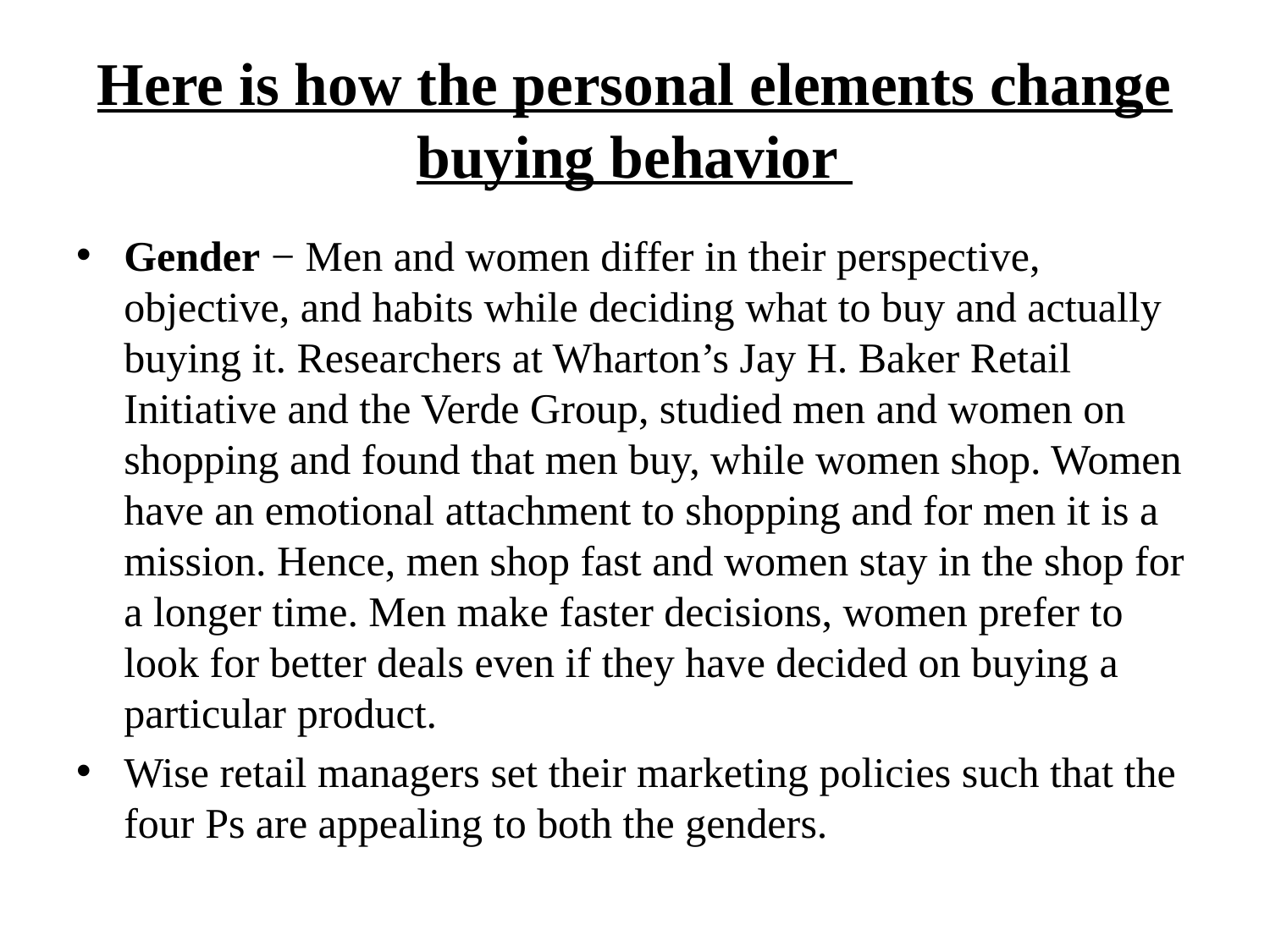

# Here is how the personal elements change buying behavior
Gender − Men and women differ in their perspective, objective, and habits while deciding what to buy and actually buying it. Researchers at Wharton’s Jay H. Baker Retail Initiative and the Verde Group, studied men and women on shopping and found that men buy, while women shop. Women have an emotional attachment to shopping and for men it is a mission. Hence, men shop fast and women stay in the shop for a longer time. Men make faster decisions, women prefer to look for better deals even if they have decided on buying a particular product.
Wise retail managers set their marketing policies such that the four Ps are appealing to both the genders.